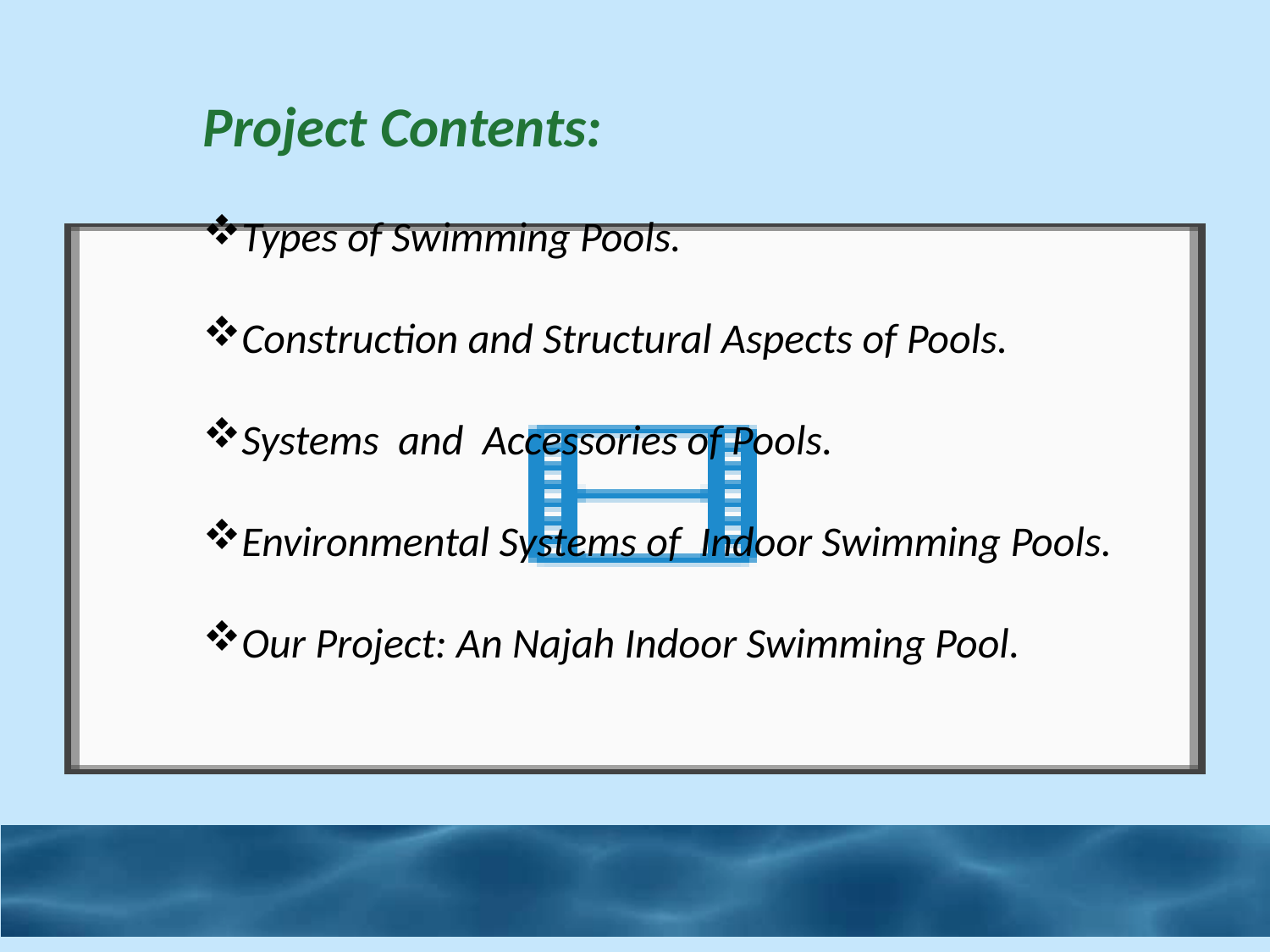

Project Contents:

Types of Swimming Pools.

Construction and Structural Aspects of Pools.

Systems  and  Accessories of Pools.

Environmental Systems of  Indoor Swimming Pools.

Our Project: An Najah Indoor Swimming Pool.